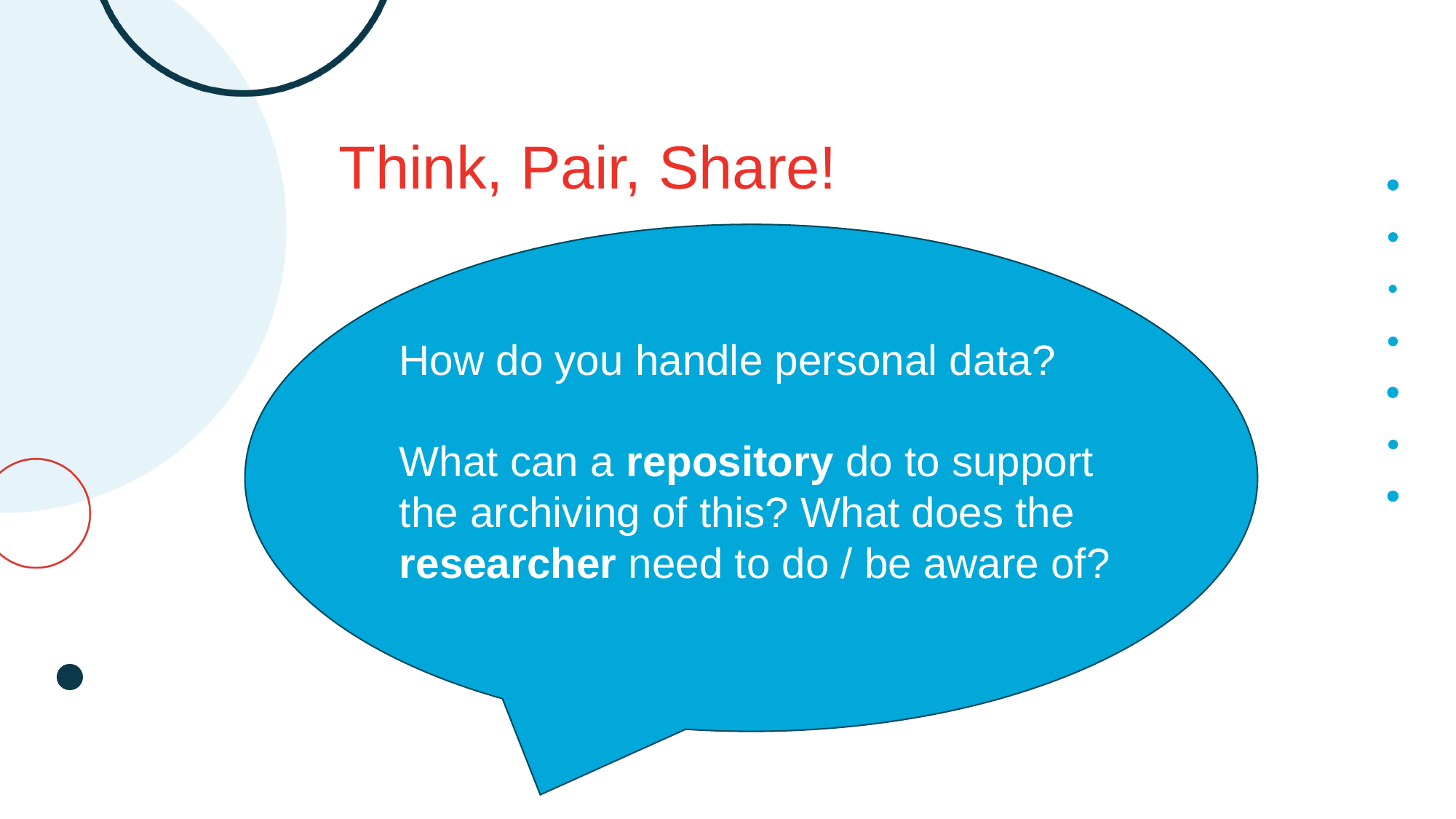

Think, Pair, Share!

How do you handle personal data?

What can a repository do to support the archiving of this? What does the researcher need to do / be aware of?